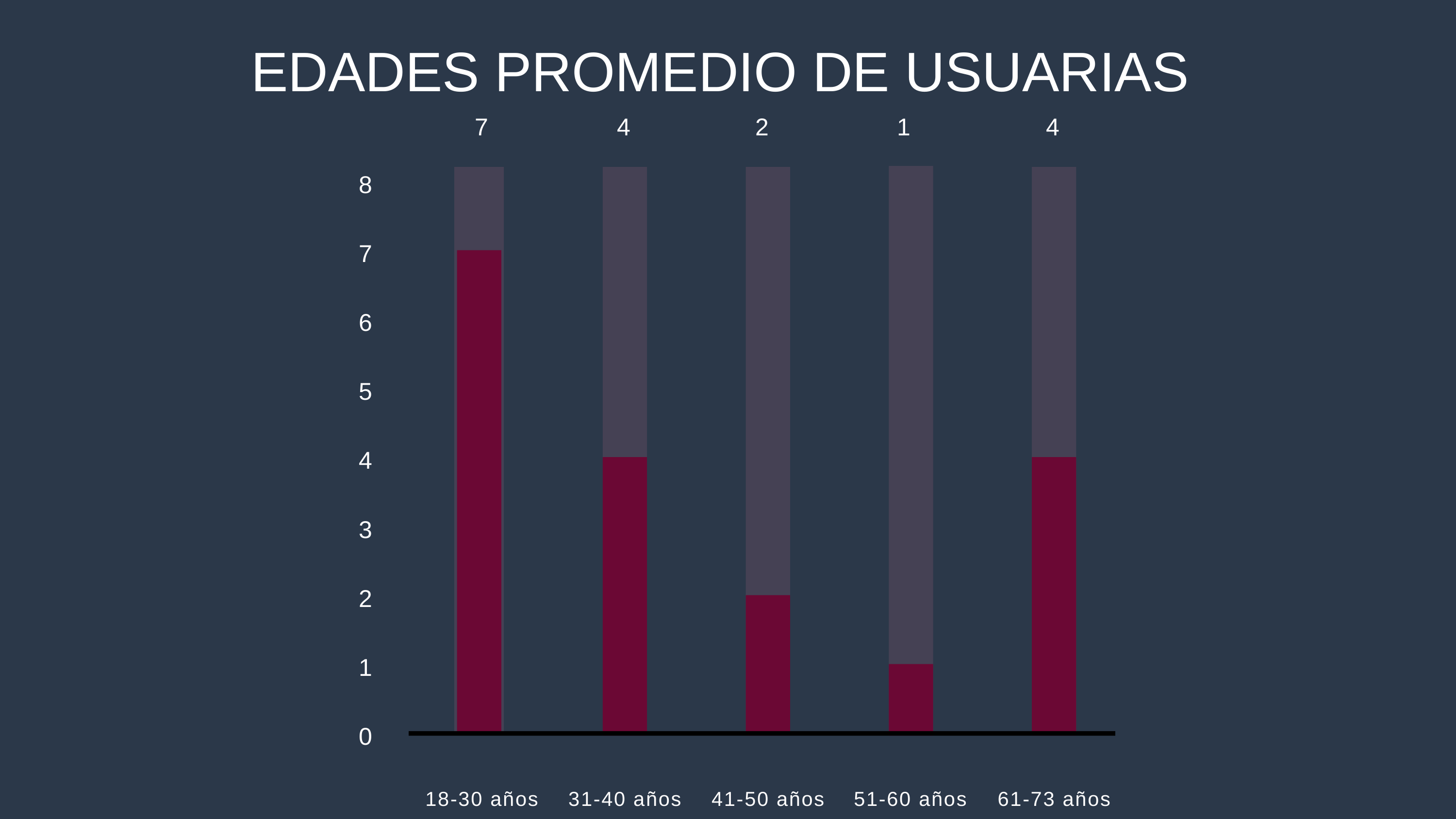

EDADES PROMEDIO DE USUARIAS
7
4
2
1
4
8
7
6
5

4

3

2

1

0

18-30 años
31-40 años
41-50 años
51-60 años
61-73 años